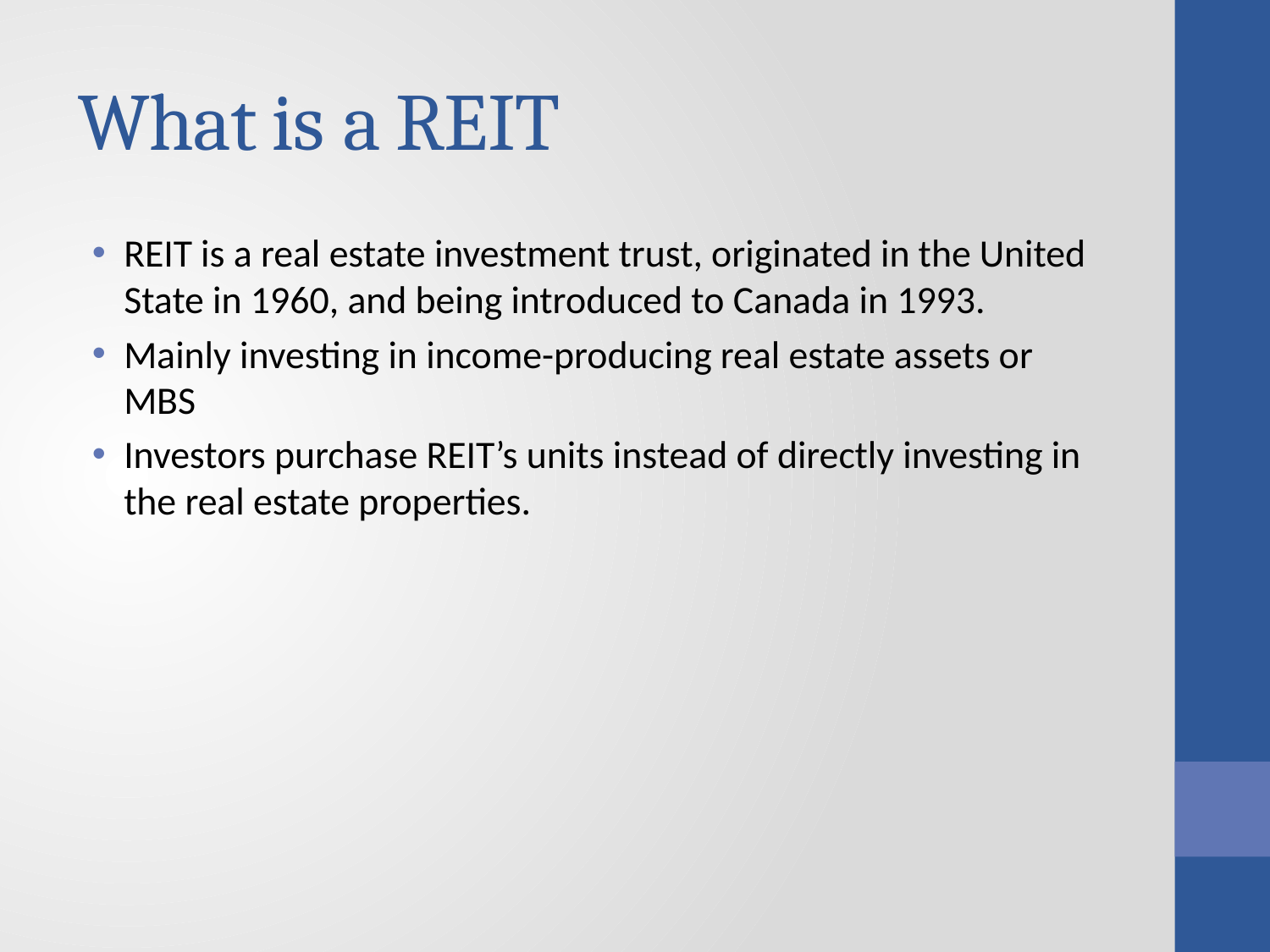

# What is a REIT
REIT is a real estate investment trust, originated in the United State in 1960, and being introduced to Canada in 1993.
Mainly investing in income-producing real estate assets or MBS
Investors purchase REIT’s units instead of directly investing in the real estate properties.